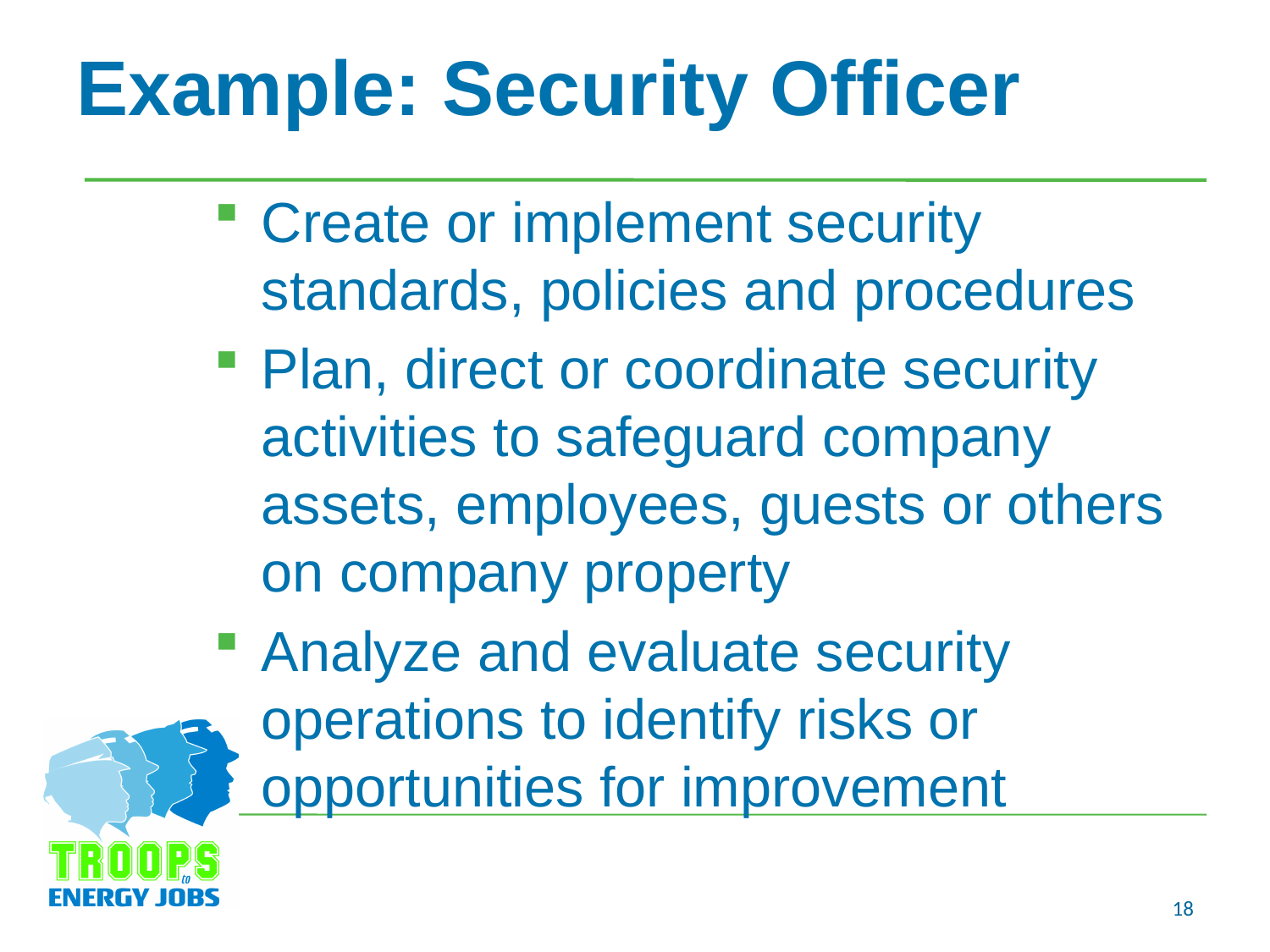

# Example: Security Officer
Create or implement security standards, policies and procedures
Plan, direct or coordinate security activities to safeguard company assets, employees, guests or others on company property
Analyze and evaluate security operations to identify risks or opportunities for improvement

18